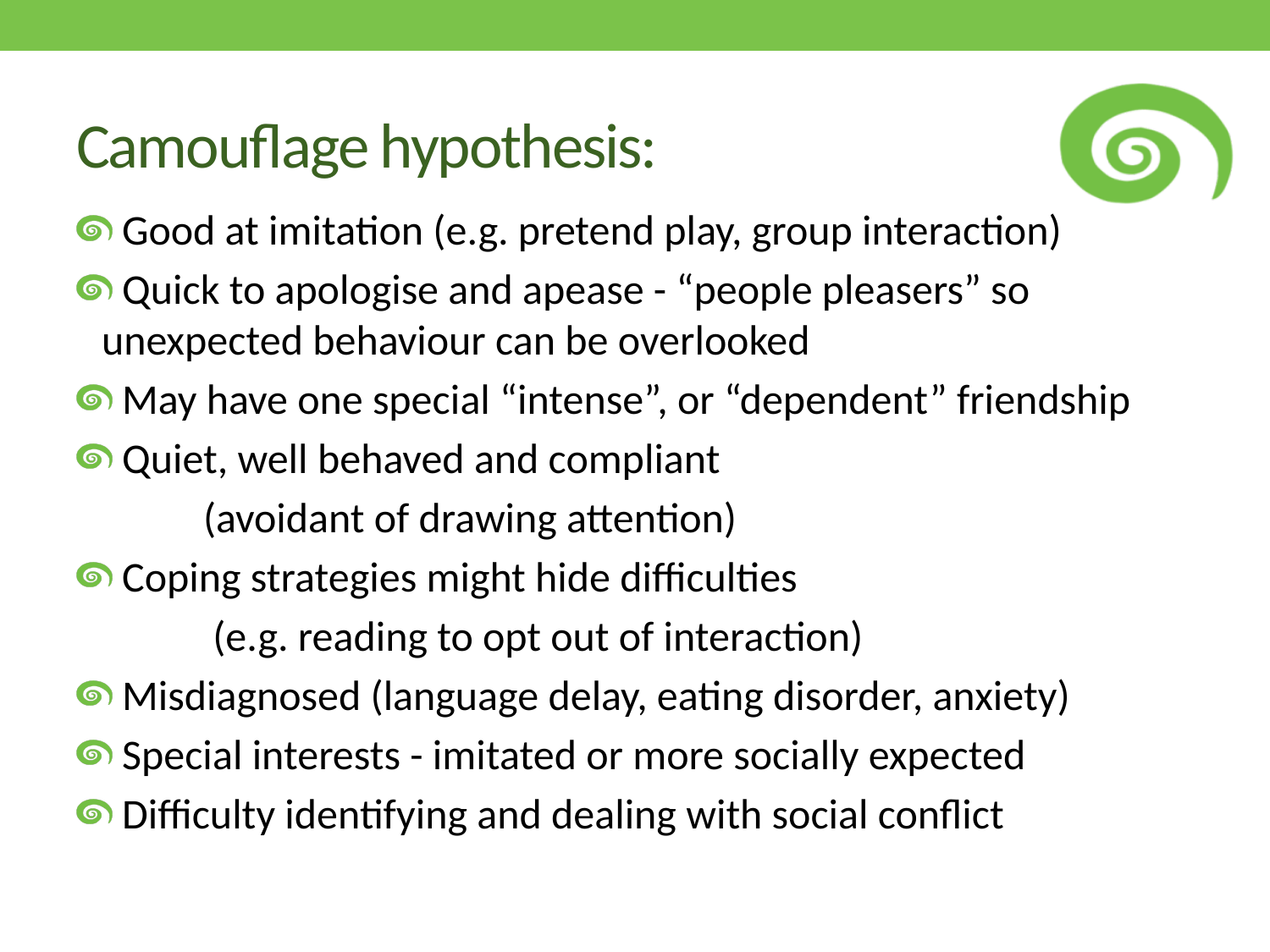

# Camouflage hypothesis:
 Good at imitation (e.g. pretend play, group interaction)
 Quick to apologise and apease - “people pleasers” so unexpected behaviour can be overlooked
 May have one special “intense”, or “dependent” friendship
 Quiet, well behaved and compliant
	(avoidant of drawing attention)
 Coping strategies might hide difficulties
	 (e.g. reading to opt out of interaction)
 Misdiagnosed (language delay, eating disorder, anxiety)
 Special interests - imitated or more socially expected
 Difficulty identifying and dealing with social conflict